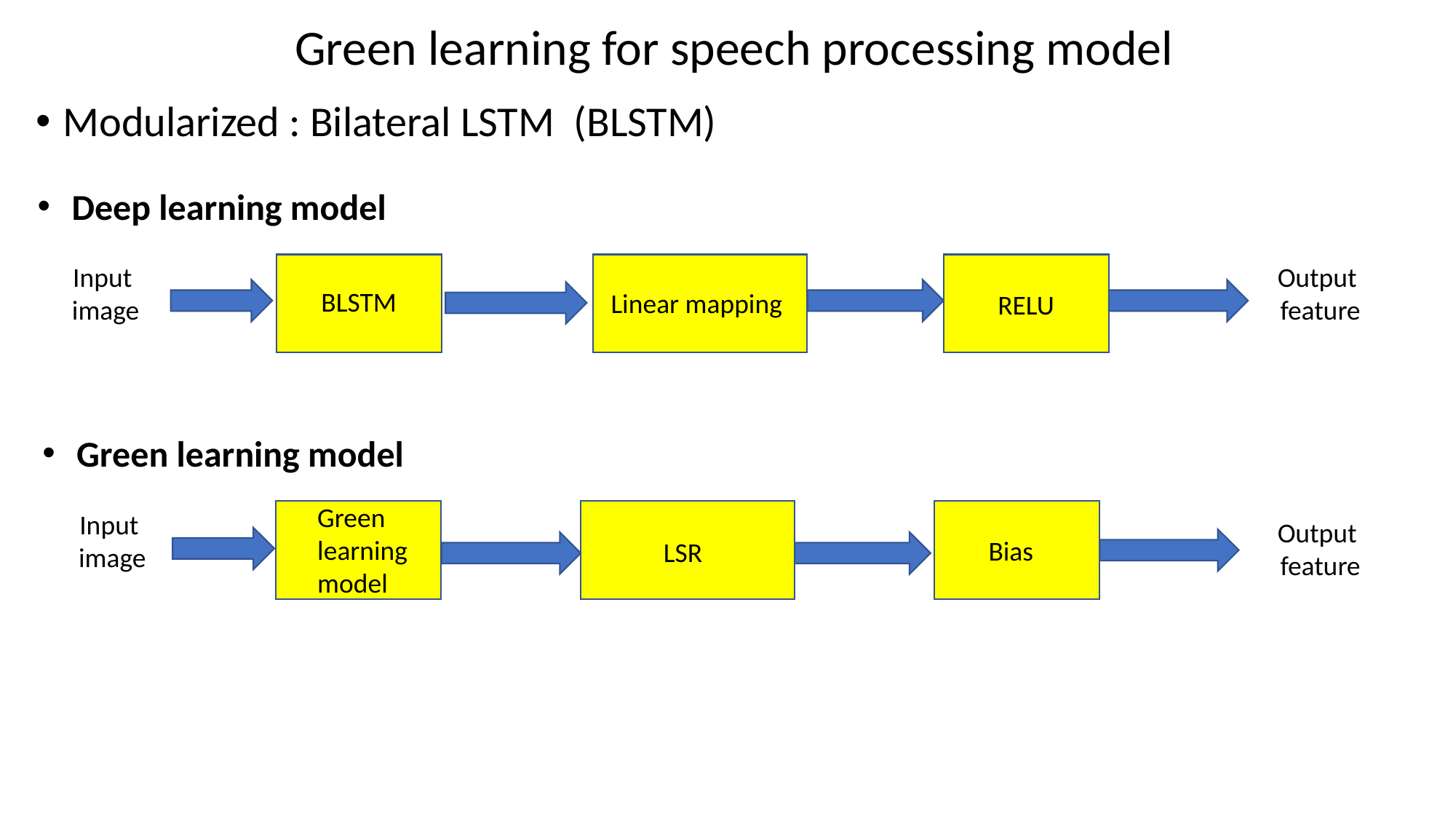

# Green learning for speech processing model
Modularized : Bilateral LSTM  (BLSTM)
Deep learning model
Output
feature
Input
image

BLSTM

Linear mapping

RELU
Green learning model
Green
learning
model

Input
image
Output
feature

Bias

LSR